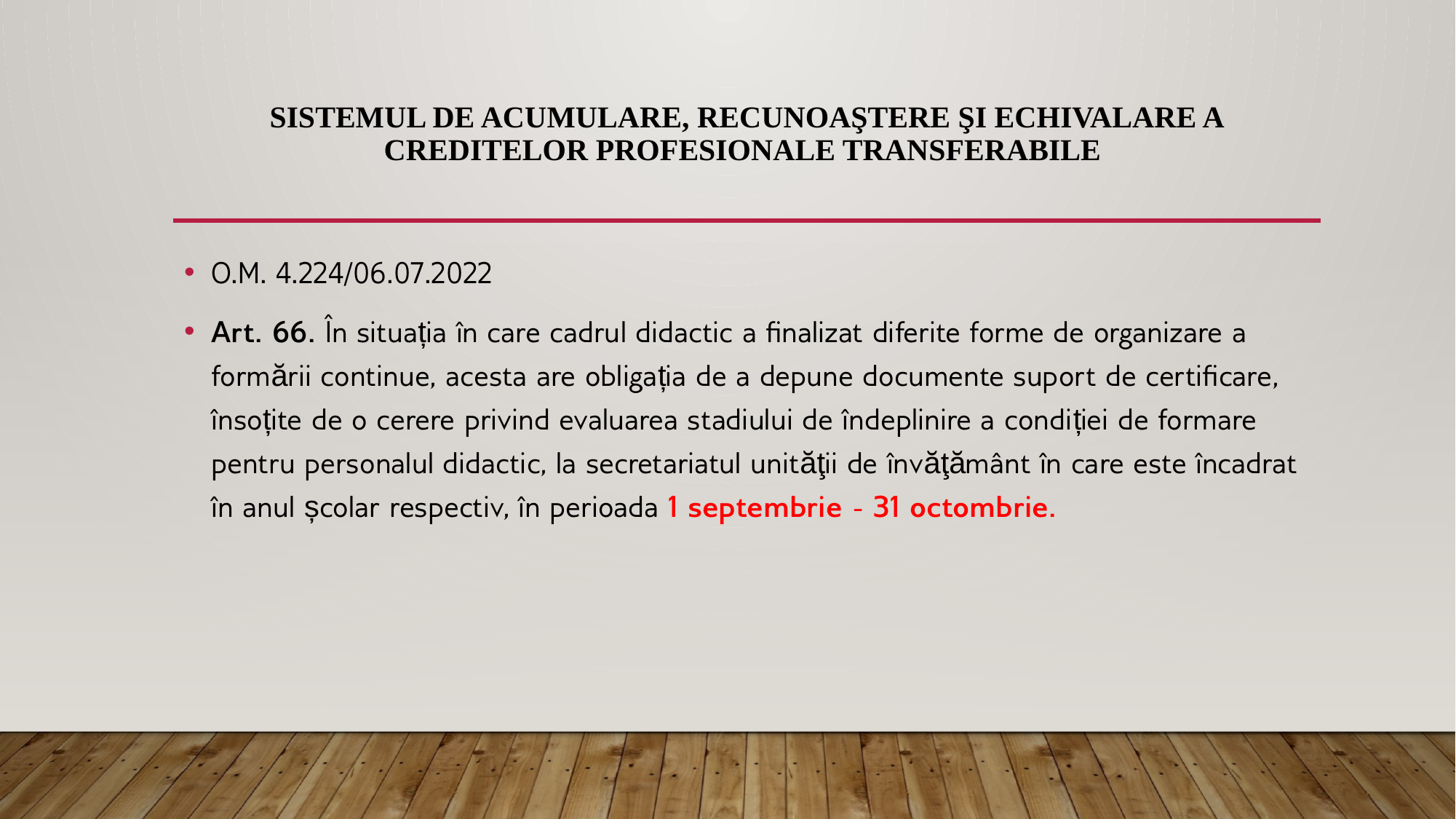

# Sistemul de acumulare, recunoaştere şi echivalare a creditelor profesionale transferabile
O.M. 4.224/06.07.2022
Art. 66. În situația în care cadrul didactic a finalizat diferite forme de organizare a formării continue, acesta are obligația de a depune documente suport de certificare, însoțite de o cerere privind evaluarea stadiului de îndeplinire a condiției de formare pentru personalul didactic, la secretariatul unităţii de învăţământ în care este încadrat în anul școlar respectiv, în perioada 1 septembrie - 31 octombrie.